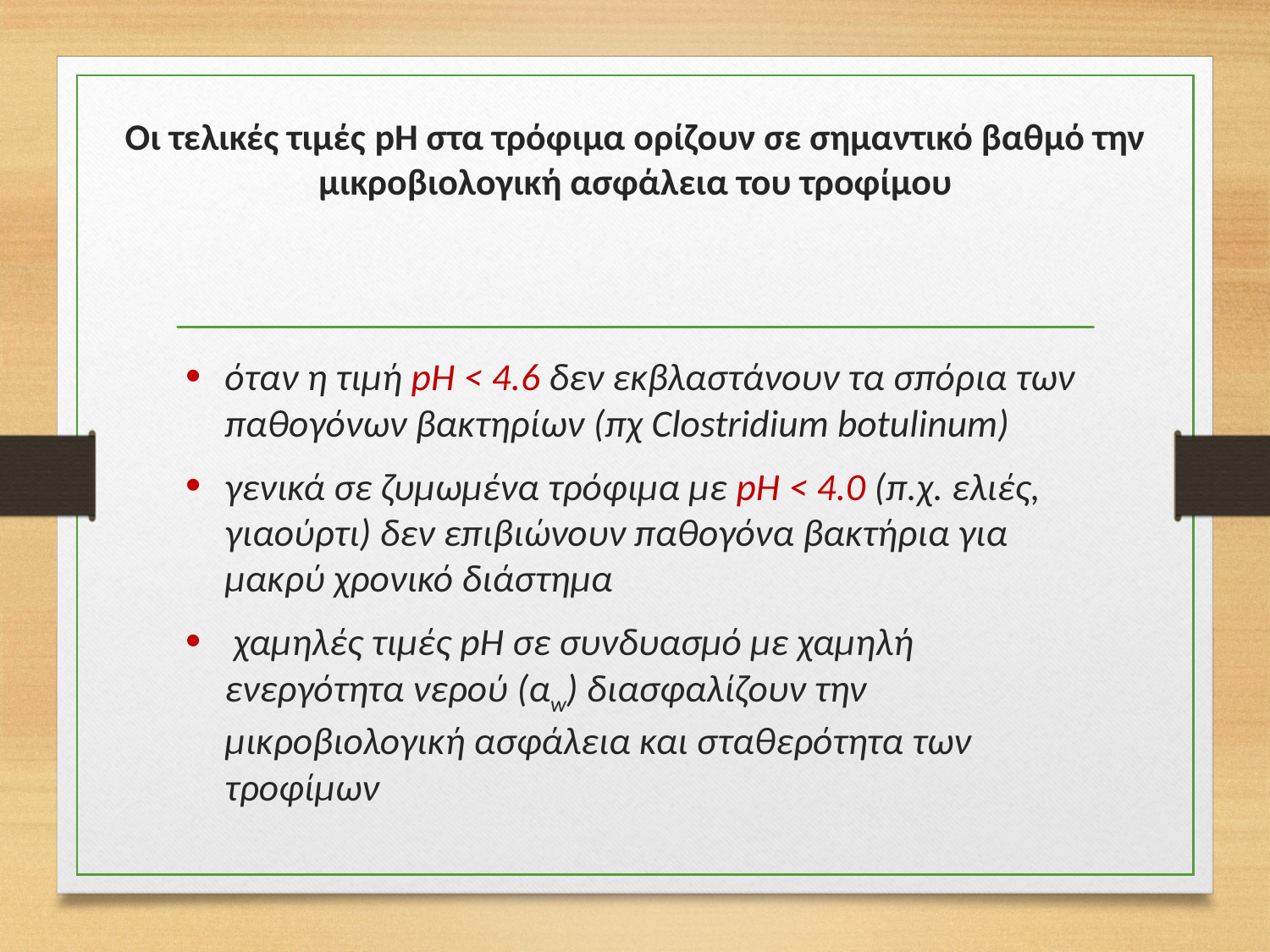

# Οι τελικές τιμές pH στα τρόφιμα ορίζουν σε σημαντικό βαθμό την μικροβιολογική ασφάλεια του τροφίμου
όταν η τιμή pH < 4.6 δεν εκβλαστάνουν τα σπόρια των παθογόνων βακτηρίων (πχ Clostridium botulinum)
γενικά σε ζυμωμένα τρόφιμα με pH < 4.0 (π.χ. ελιές, γιαούρτι) δεν επιβιώνουν παθογόνα βακτήρια για μακρύ χρονικό διάστημα
 χαμηλές τιμές pH σε συνδυασμό με χαμηλή ενεργότητα νερού (αw) διασφαλίζουν την μικροβιολογική ασφάλεια και σταθερότητα των τροφίμων